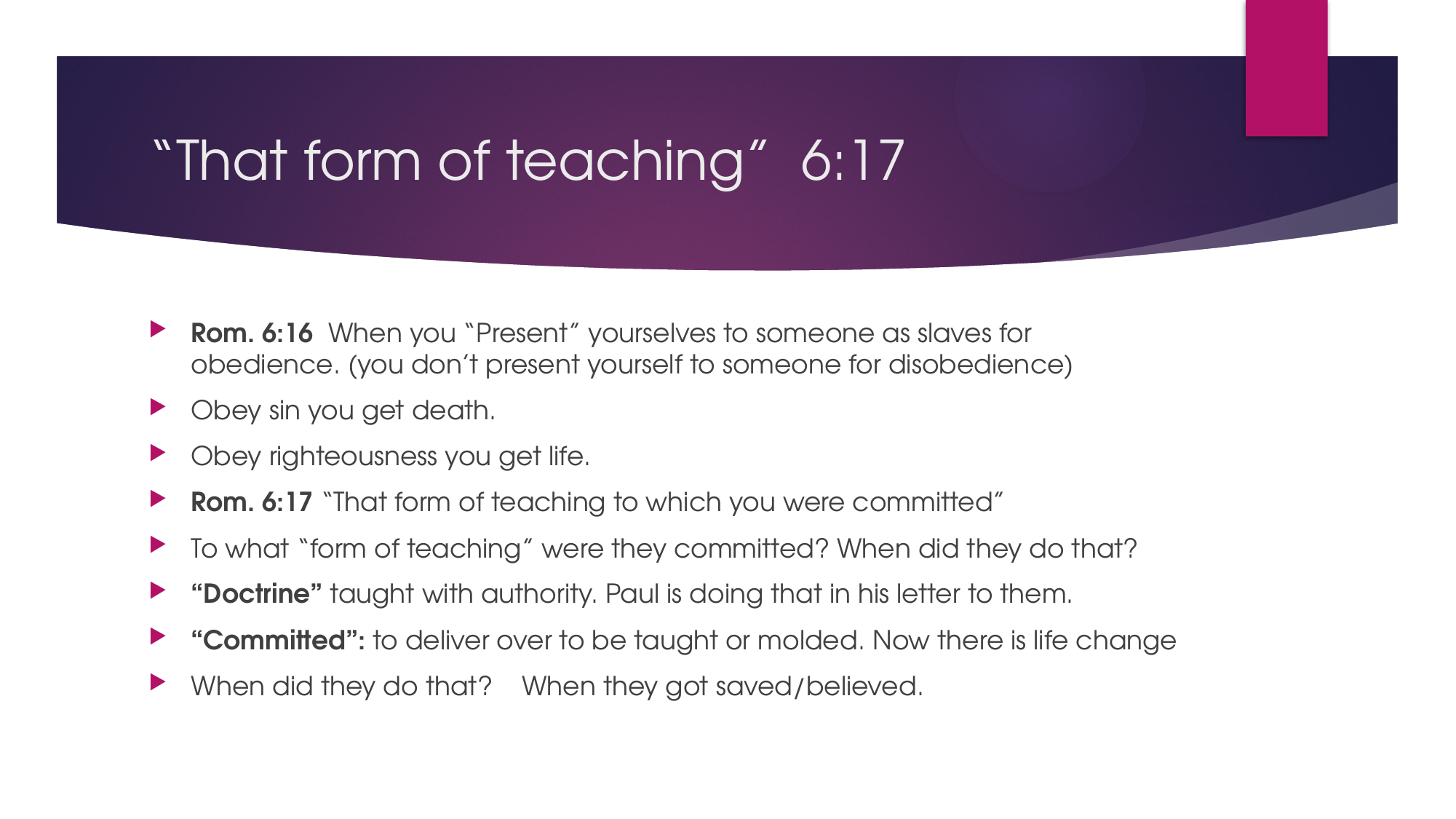

# “That form of teaching”  6:17
Rom. 6:16  When you “Present” yourselves to someone as slaves for obedience. (you don’t present yourself to someone for disobedience)
Obey sin you get death.
Obey righteousness you get life.
Rom. 6:17 “That form of teaching to which you were committed”
To what “form of teaching” were they committed? When did they do that?
“Doctrine” taught with authority. Paul is doing that in his letter to them.
“Committed”: to deliver over to be taught or molded. Now there is life change
When did they do that?    When they got saved/believed.